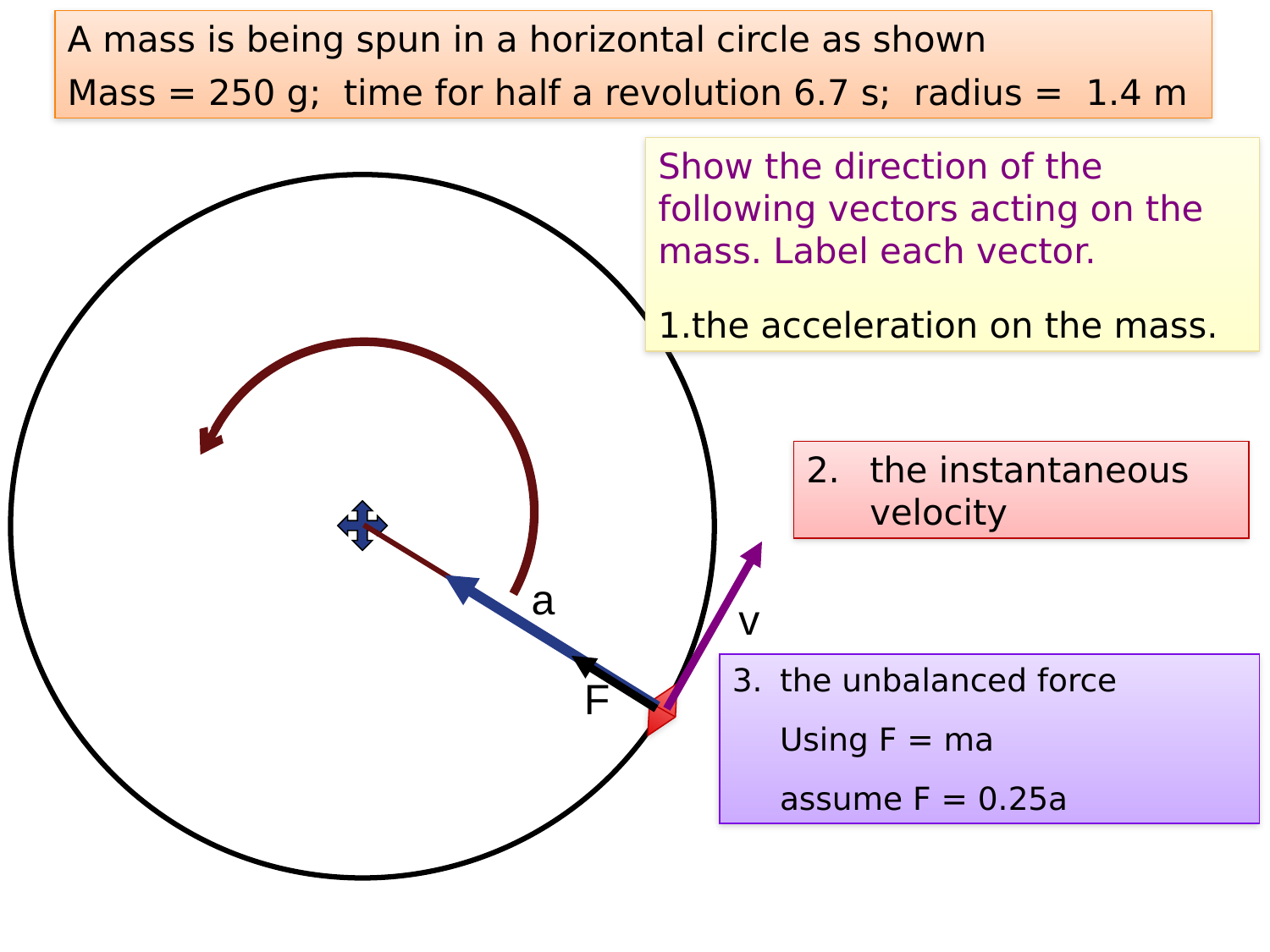

A mass is being spun in a horizontal circle as shown
Mass = 250 g;  time for half a revolution 6.7 s;  radius =  1.4 m
Show the direction of the following vectors acting on the mass. Label each vector.
the acceleration on the mass.

the instantaneous velocity

a

v
the unbalanced force
	Using F = ma
	assume F = 0.25a

F